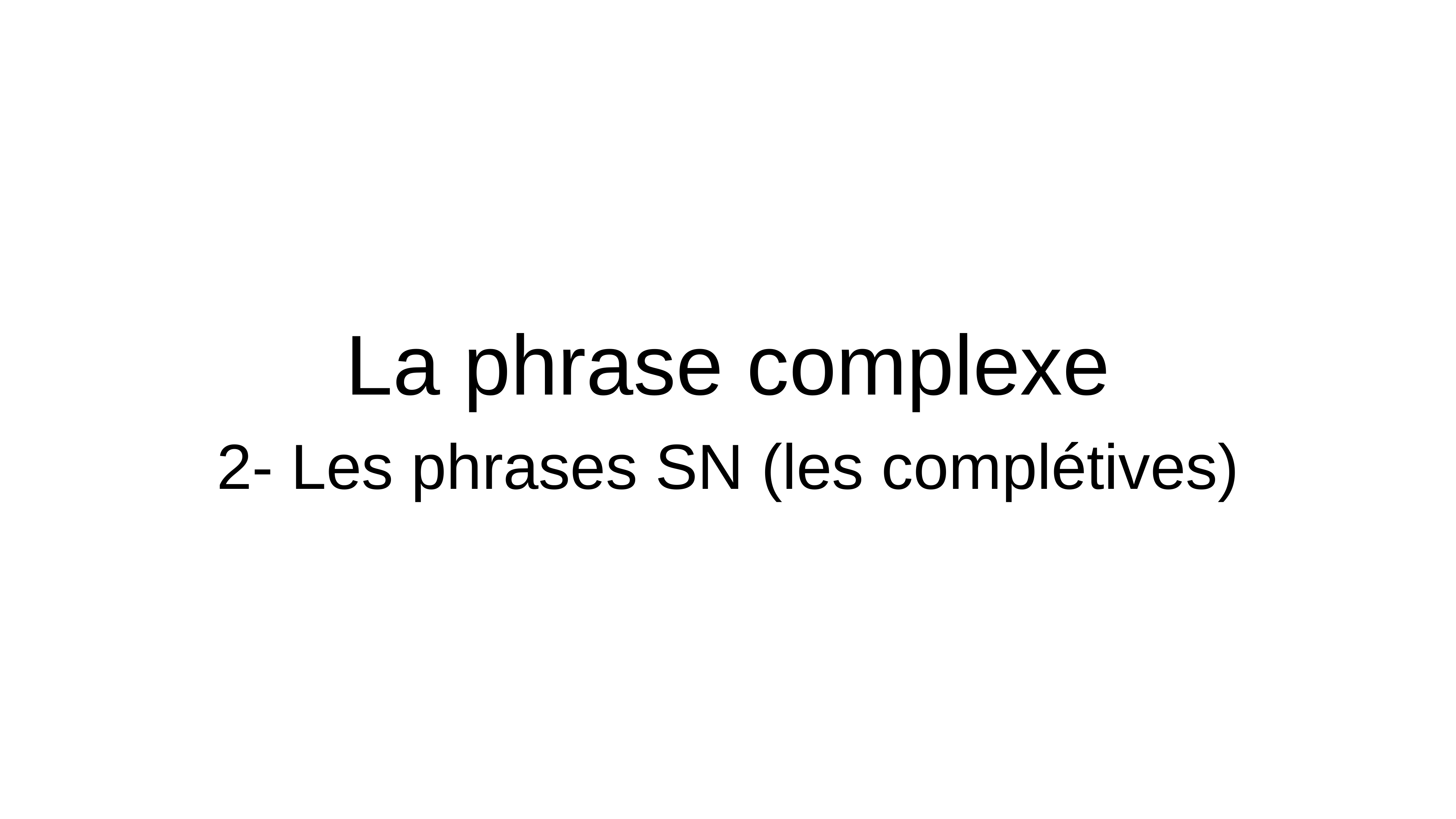

# La phrase complexe
2- Les phrases SN (les complétives)